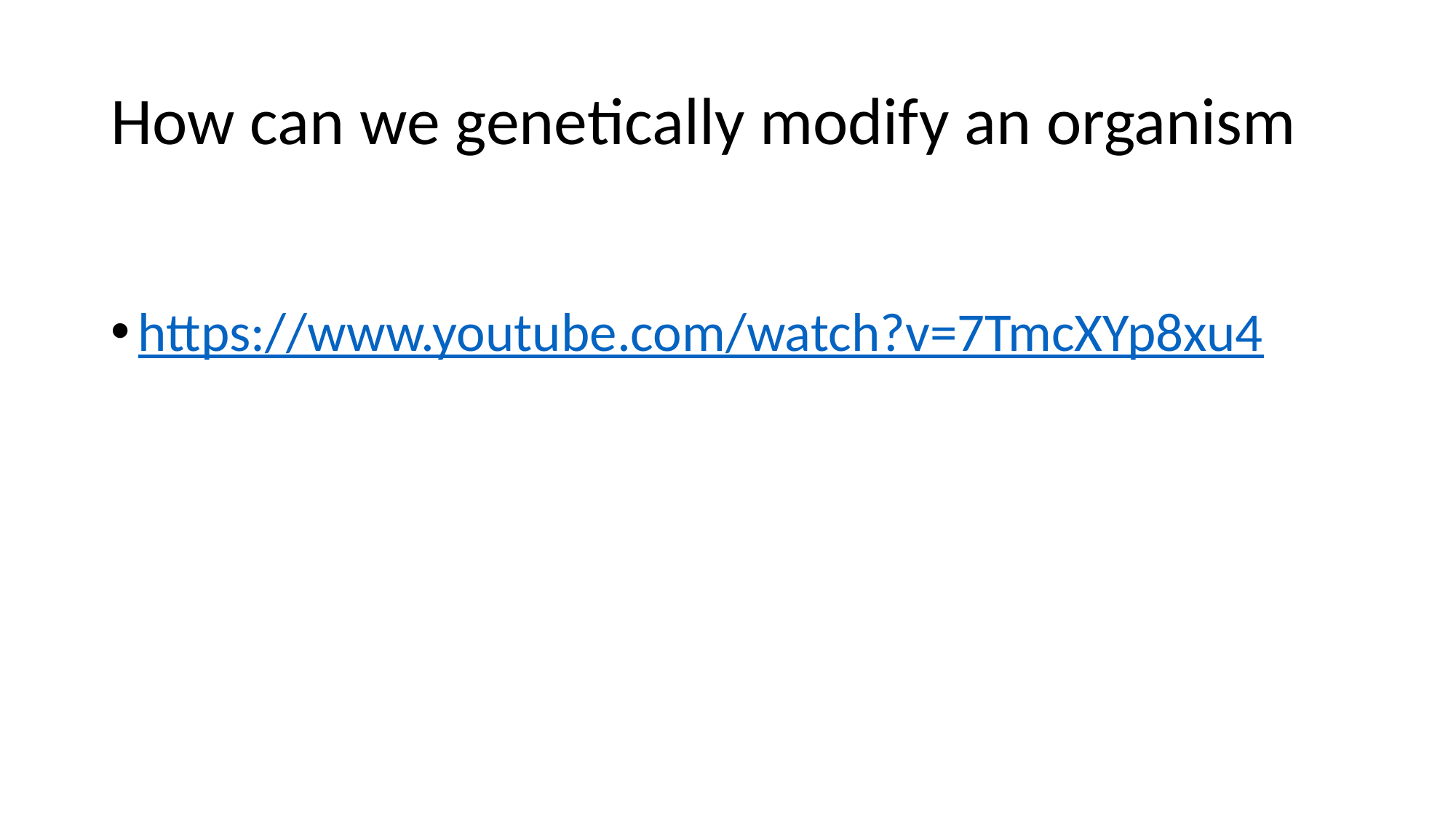

# How can we genetically modify an organism

https://www.youtube.com/watch?v=7TmcXYp8xu4